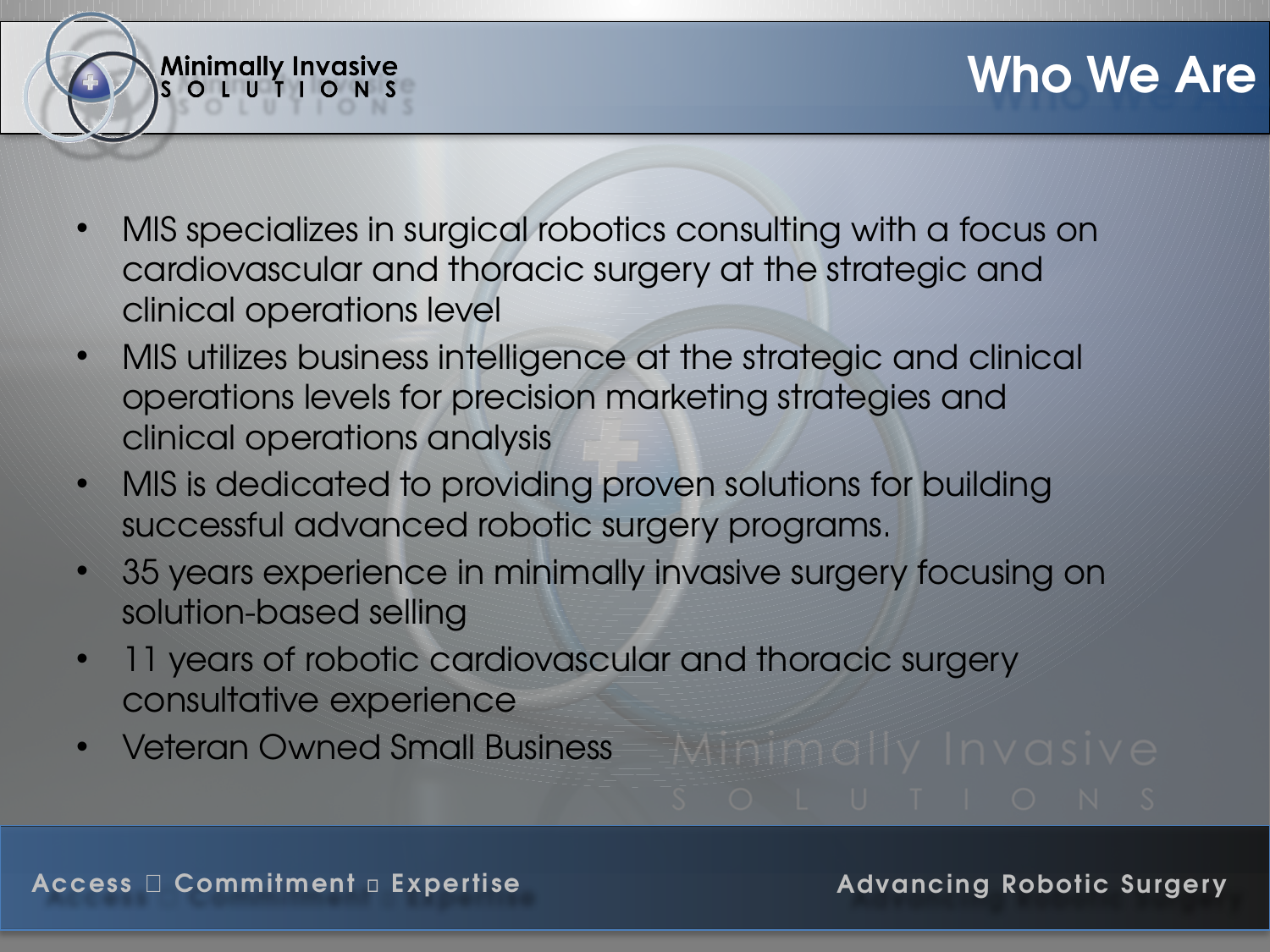

# Who We Are
MIS specializes in surgical robotics consulting with a focus on cardiovascular and thoracic surgery at the strategic and clinical operations level
MIS utilizes business intelligence at the strategic and clinical operations levels for precision marketing strategies and clinical operations analysis
MIS is dedicated to providing proven solutions for building successful advanced robotic surgery programs.
35 years experience in minimally invasive surgery focusing on solution-based selling
11 years of robotic cardiovascular and thoracic surgery consultative experience
Veteran Owned Small Business